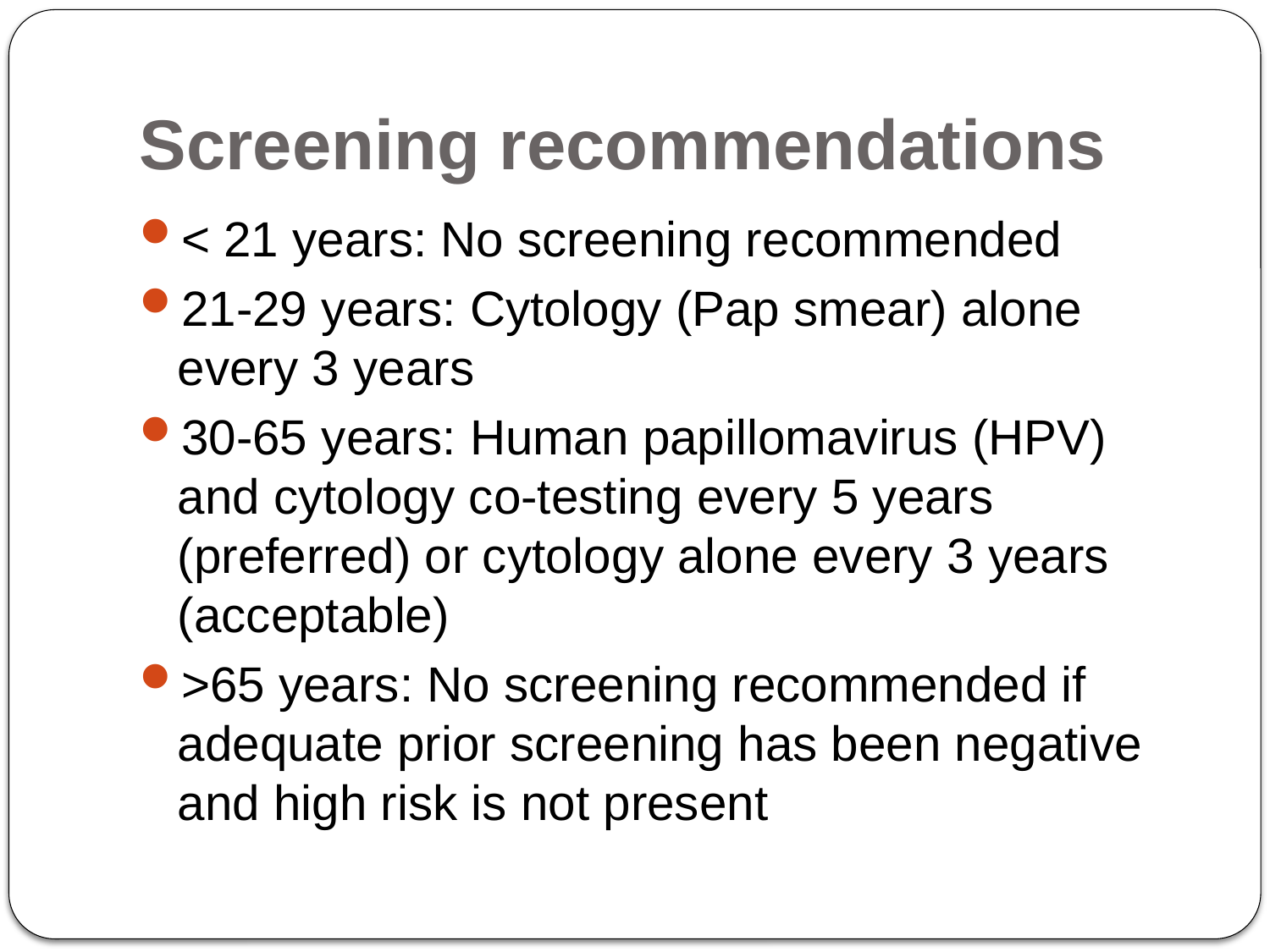

# Screening recommendations
< 21 years: No screening recommended
21-29 years: Cytology (Pap smear) alone every 3 years
30-65 years: Human papillomavirus (HPV) and cytology co-testing every 5 years (preferred) or cytology alone every 3 years (acceptable)
>65 years: No screening recommended if adequate prior screening has been negative and high risk is not present